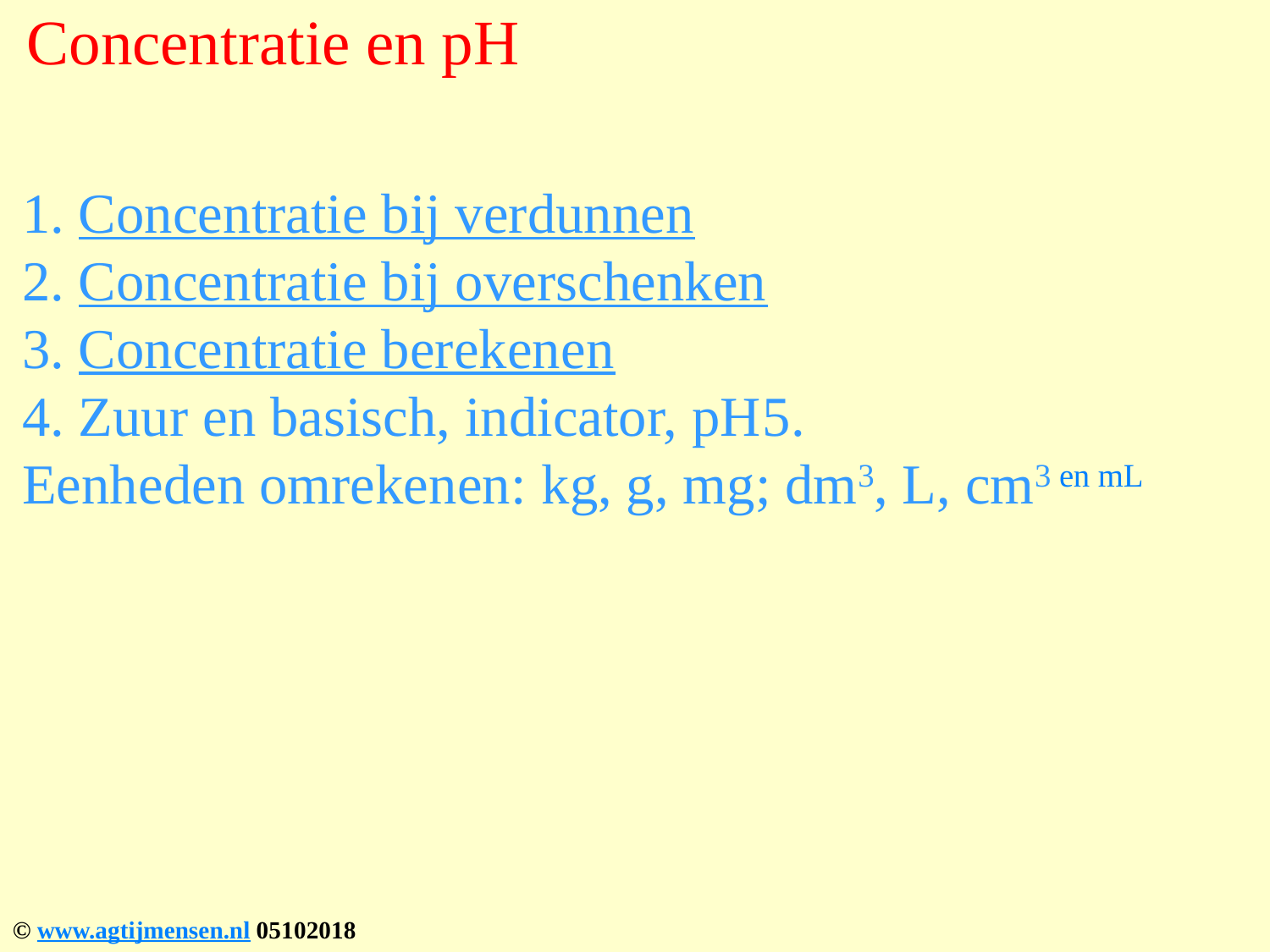

# Concentratie en pH
 Concentratie bij verdunnen
2. Concentratie bij overschenken
3. Concentratie berekenen
4. Zuur en basisch, indicator, pH
5. Eenheden omrekenen: kg, g, mg; dm3, L, cm3 en mL
© www.agtijmensen.nl 05102018